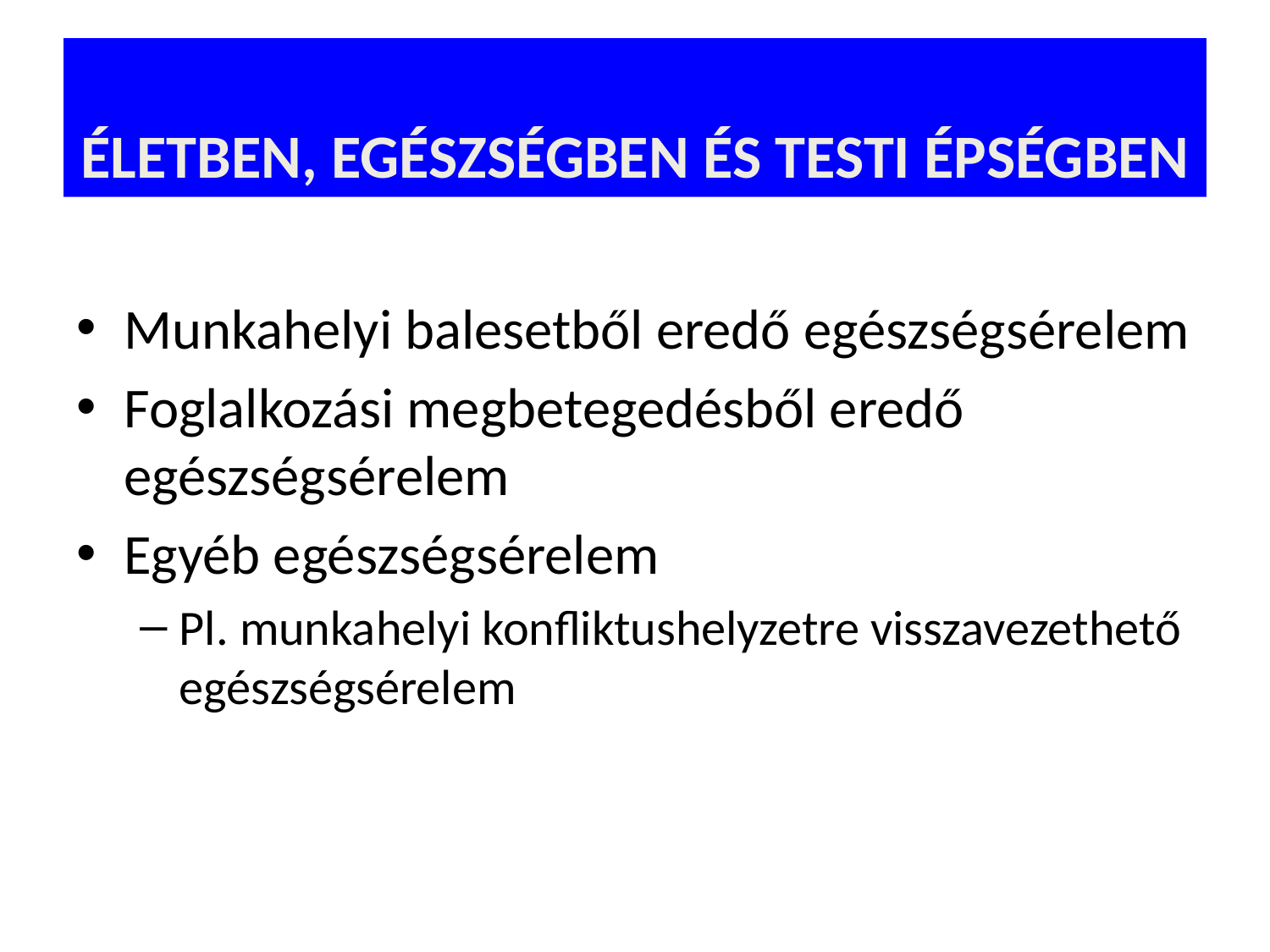

ÉLETBEN, EGÉSZSÉGBEN ÉS TESTI ÉPSÉGBEN
Munkahelyi balesetből eredő egészségsérelem
Foglalkozási megbetegedésből eredő egészségsérelem
Egyéb egészségsérelem
Pl. munkahelyi konfliktushelyzetre visszavezethető egészségsérelem